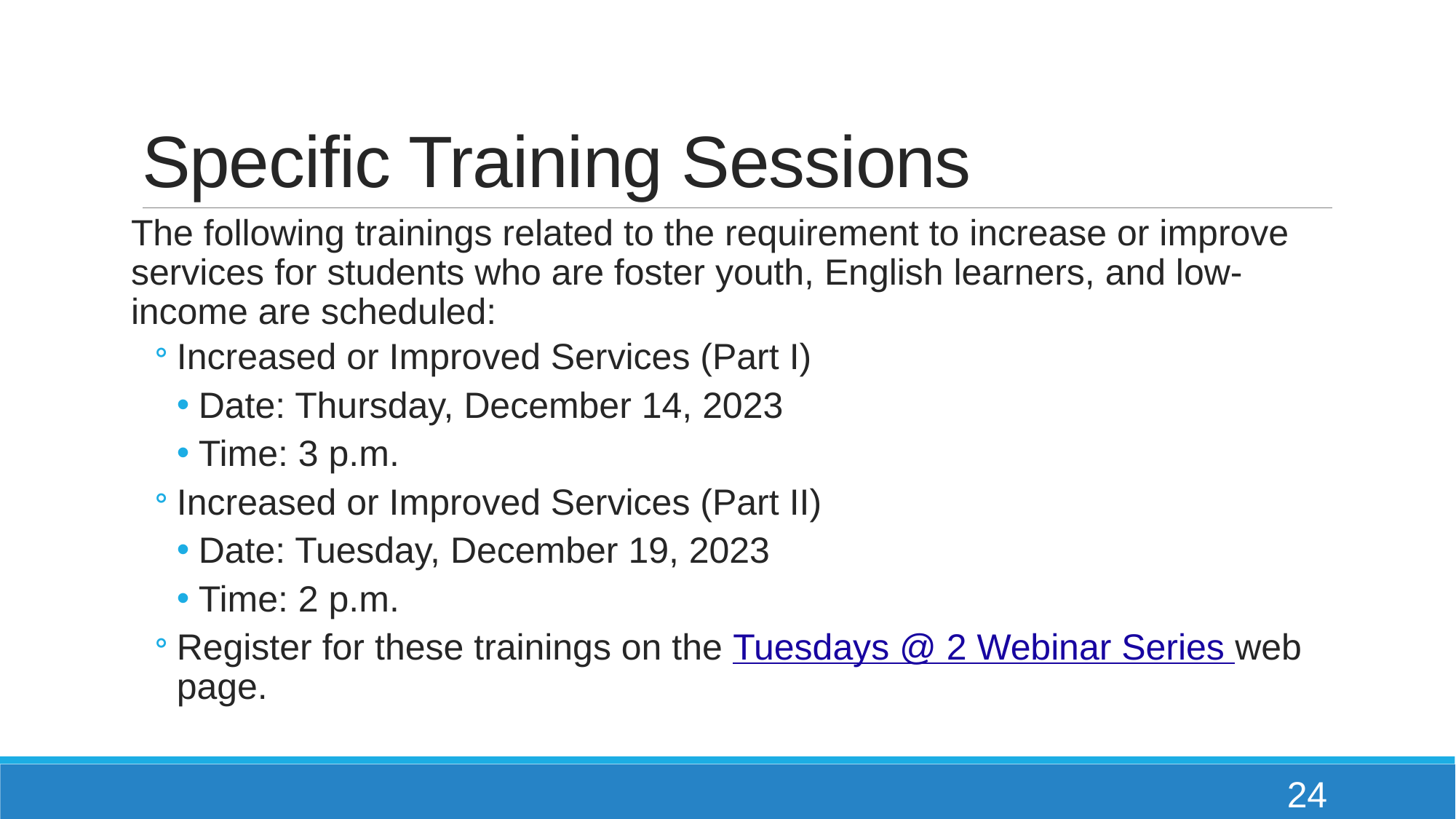

# Specific Training Sessions
The following trainings related to the requirement to increase or improve services for students who are foster youth, English learners, and low-income are scheduled:
Increased or Improved Services (Part I)
Date: Thursday, December 14, 2023
Time: 3 p.m.
Increased or Improved Services (Part II)
Date: Tuesday, December 19, 2023
Time: 2 p.m.
Register for these trainings on the Tuesdays @ 2 Webinar Series web page.
24